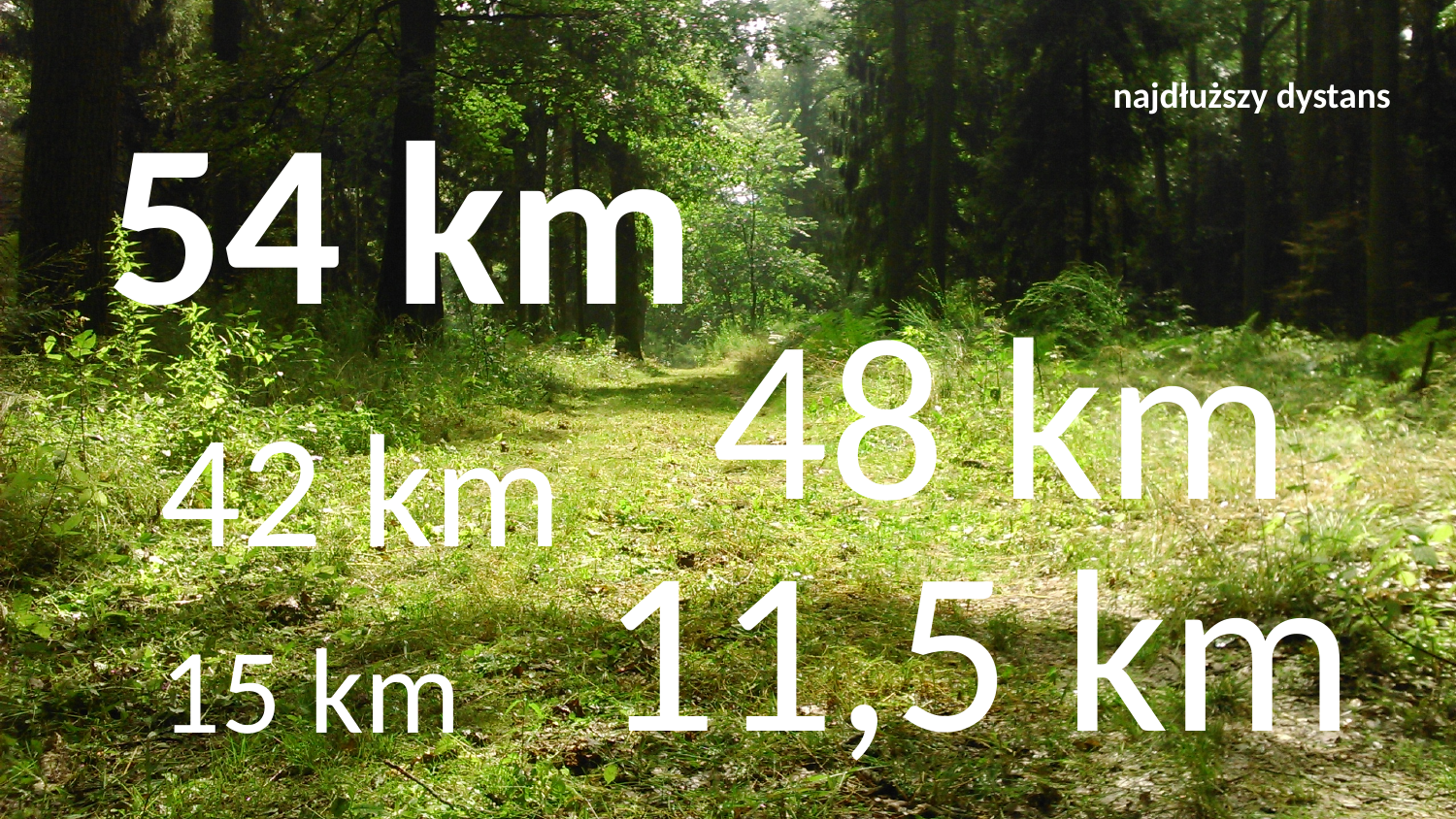

54 km
najdłuższy dystans
48 km
42 km
11,5 km
15 km